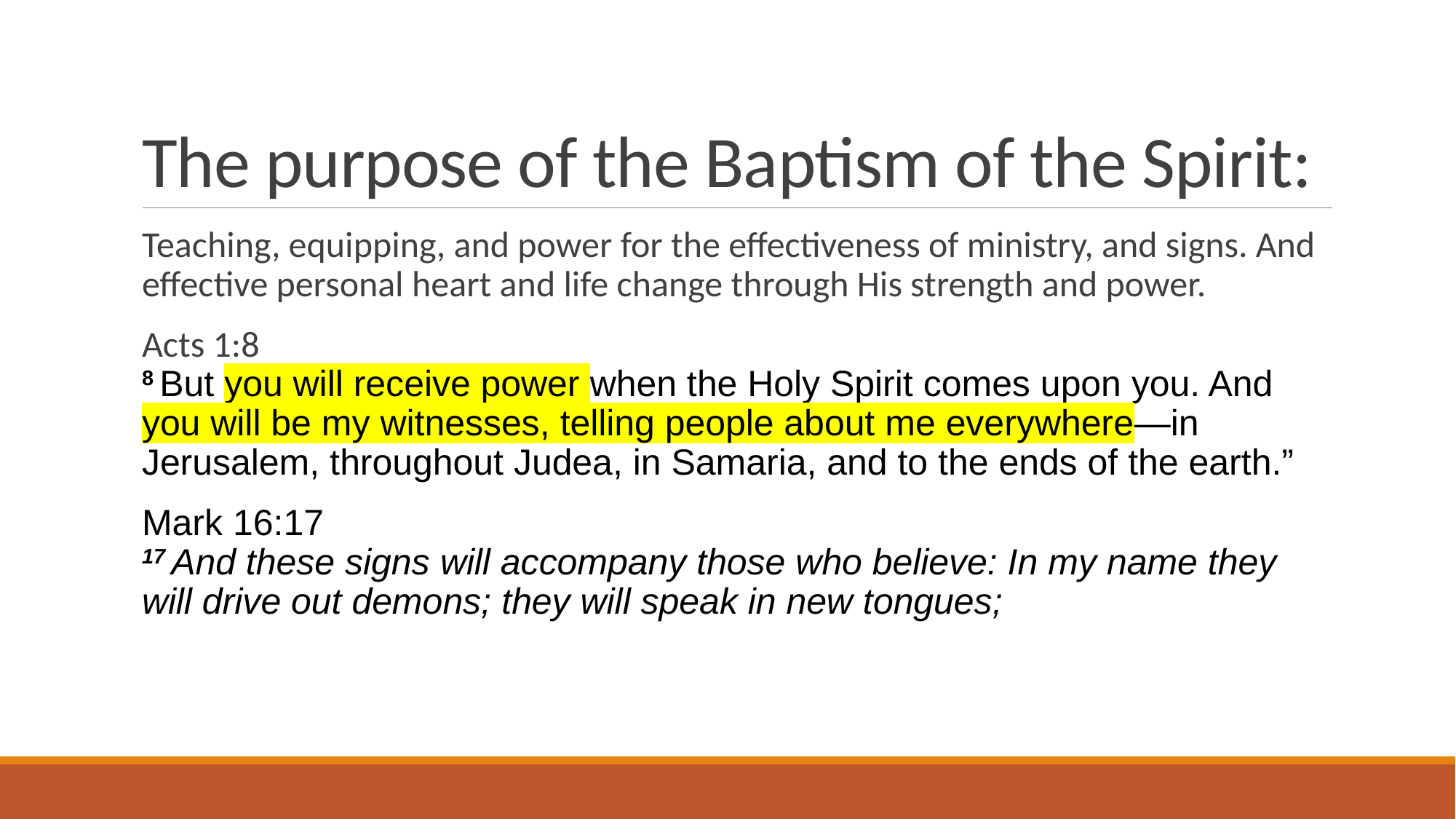

# The purpose of the Baptism of the Spirit:
Teaching, equipping, and power for the effectiveness of ministry, and signs. And effective personal heart and life change through His strength and power.
Acts 1:8
8 But you will receive power when the Holy Spirit comes upon you. And you will be my witnesses, telling people about me everywhere—in Jerusalem, throughout Judea, in Samaria, and to the ends of the earth.”
Mark 16:17
17 And these signs will accompany those who believe: In my name they will drive out demons; they will speak in new tongues;